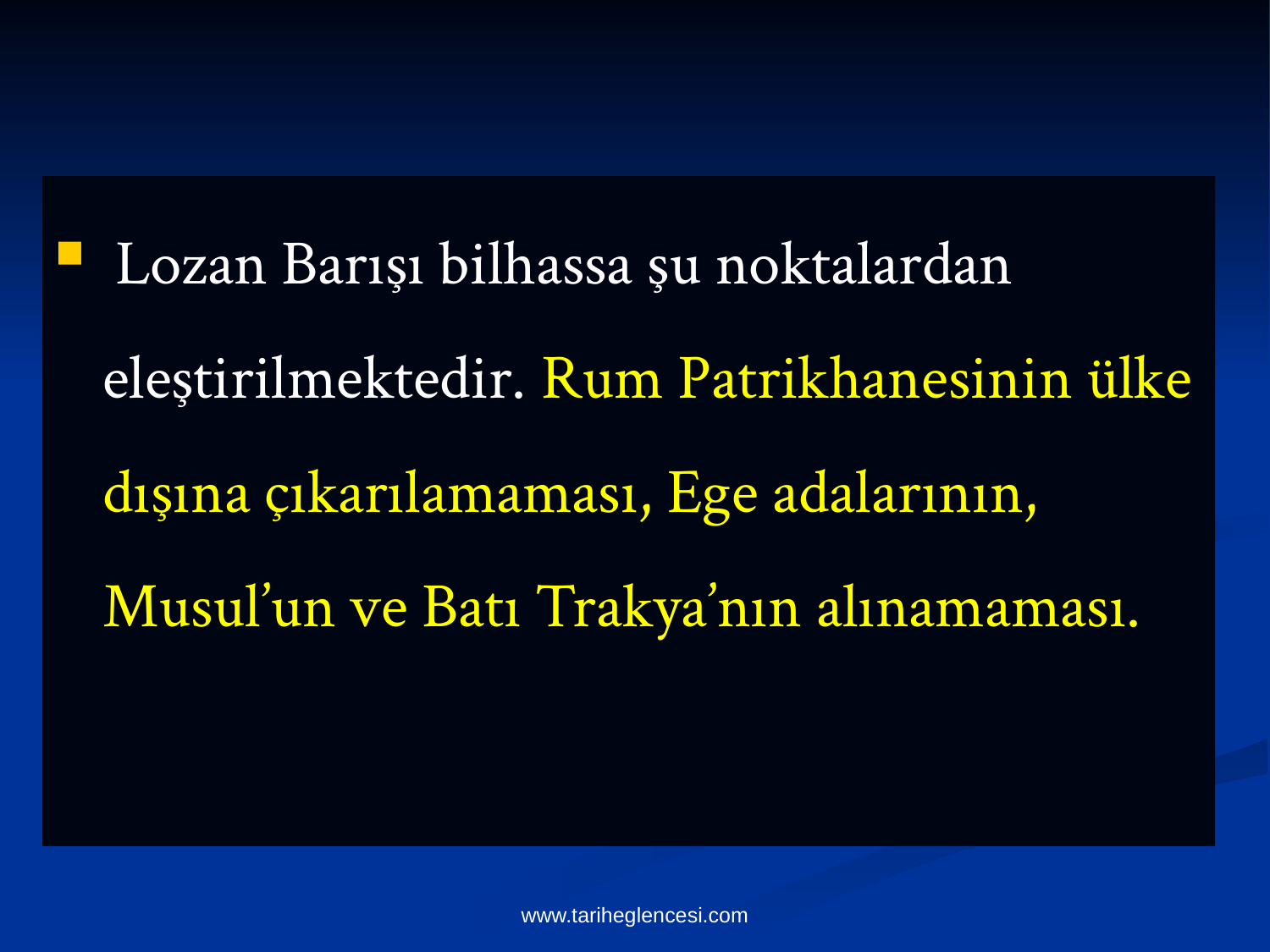

Lozan Barışı bilhassa şu noktalardan eleştirilmektedir. Rum Patrikhanesinin ülke dışına çıkarılamaması, Ege adalarının, Musul’un ve Batı Trakya’nın alınamaması.

www.tariheglencesi.com